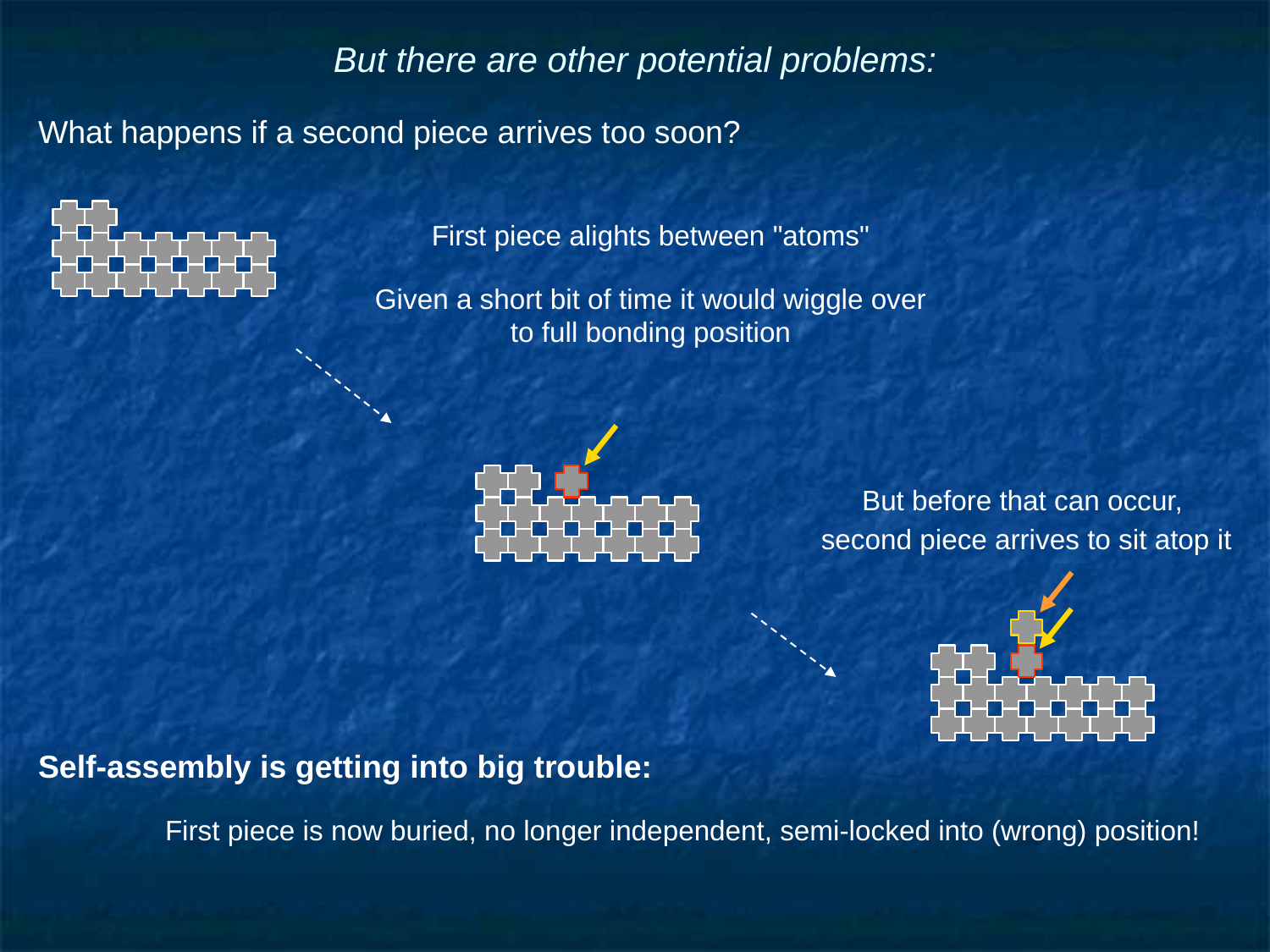

# But there are other potential problems:
What happens if a second piece arrives too soon?

First piece alights between "atoms"

Given a short bit of time it would wiggle over to full bonding position

But before that can occur,
second piece arrives to sit atop it

Self-assembly is getting into big trouble:

	First piece is now buried, no longer independent, semi-locked into (wrong) position!